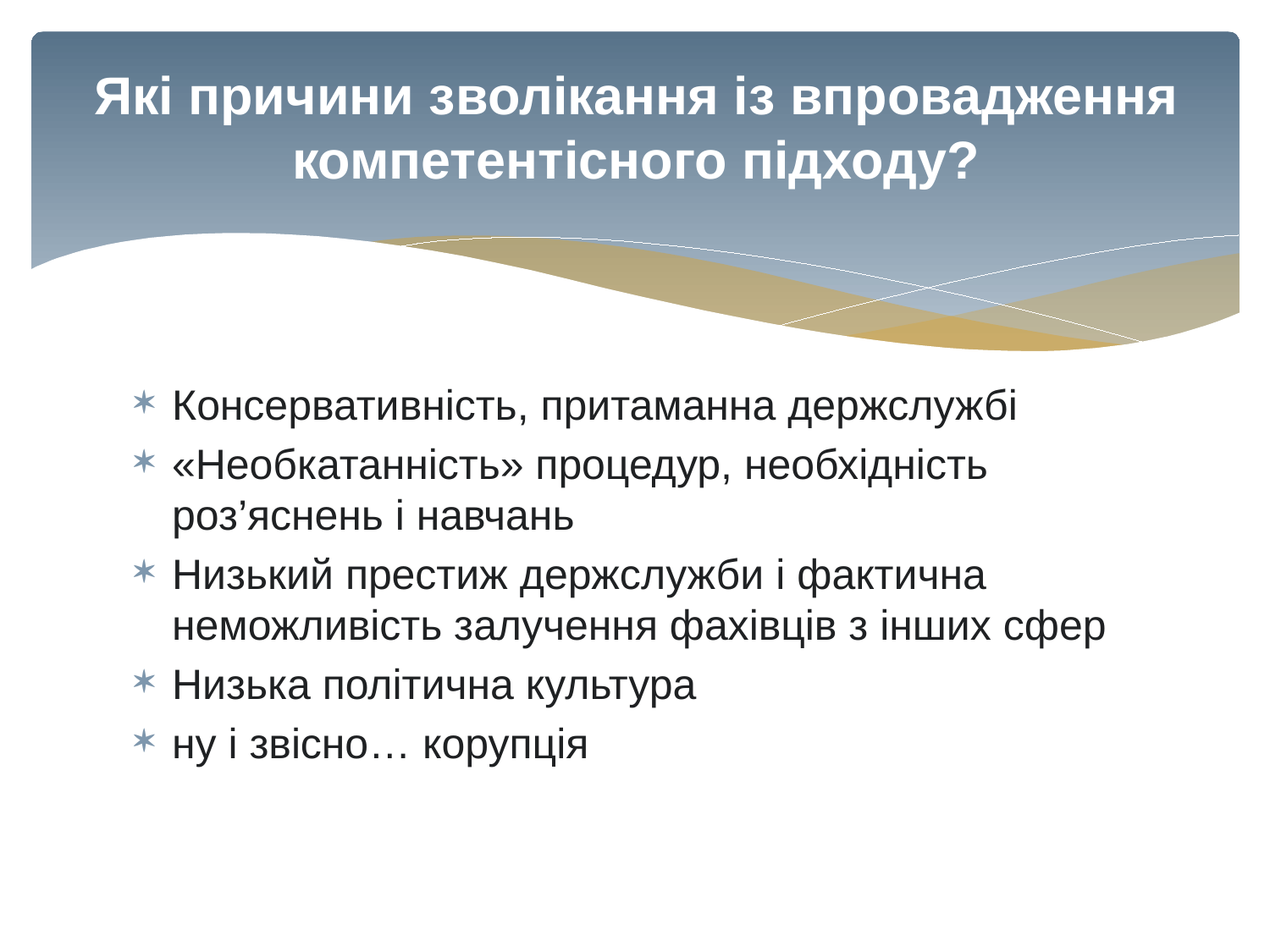

# Які причини зволікання із впровадження компетентісного підходу?
Консервативність, притаманна держслужбі
«Необкатанність» процедур, необхідність роз’яснень і навчань
Низький престиж держслужби і фактична неможливість залучення фахівців з інших сфер
Низька політична культура
ну і звісно… корупція